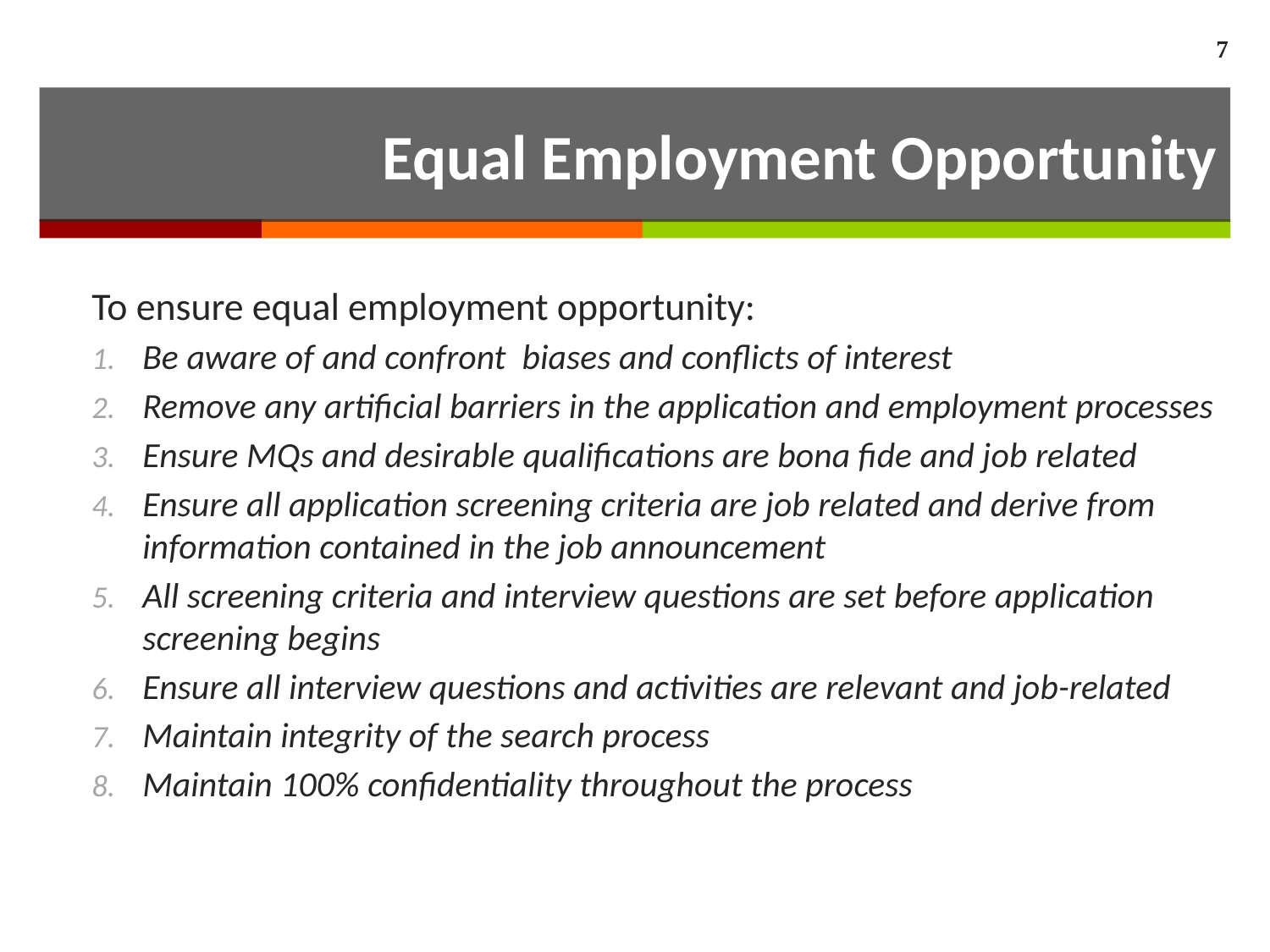

7
# Equal Employment Opportunity
To ensure equal employment opportunity:
Be aware of and confront  biases and conflicts of interest
Remove any artificial barriers in the application and employment processes
Ensure MQs and desirable qualifications are bona fide and job related
Ensure all application screening criteria are job related and derive from information contained in the job announcement
All screening criteria and interview questions are set before application screening begins
Ensure all interview questions and activities are relevant and job-related
Maintain integrity of the search process
Maintain 100% confidentiality throughout the process